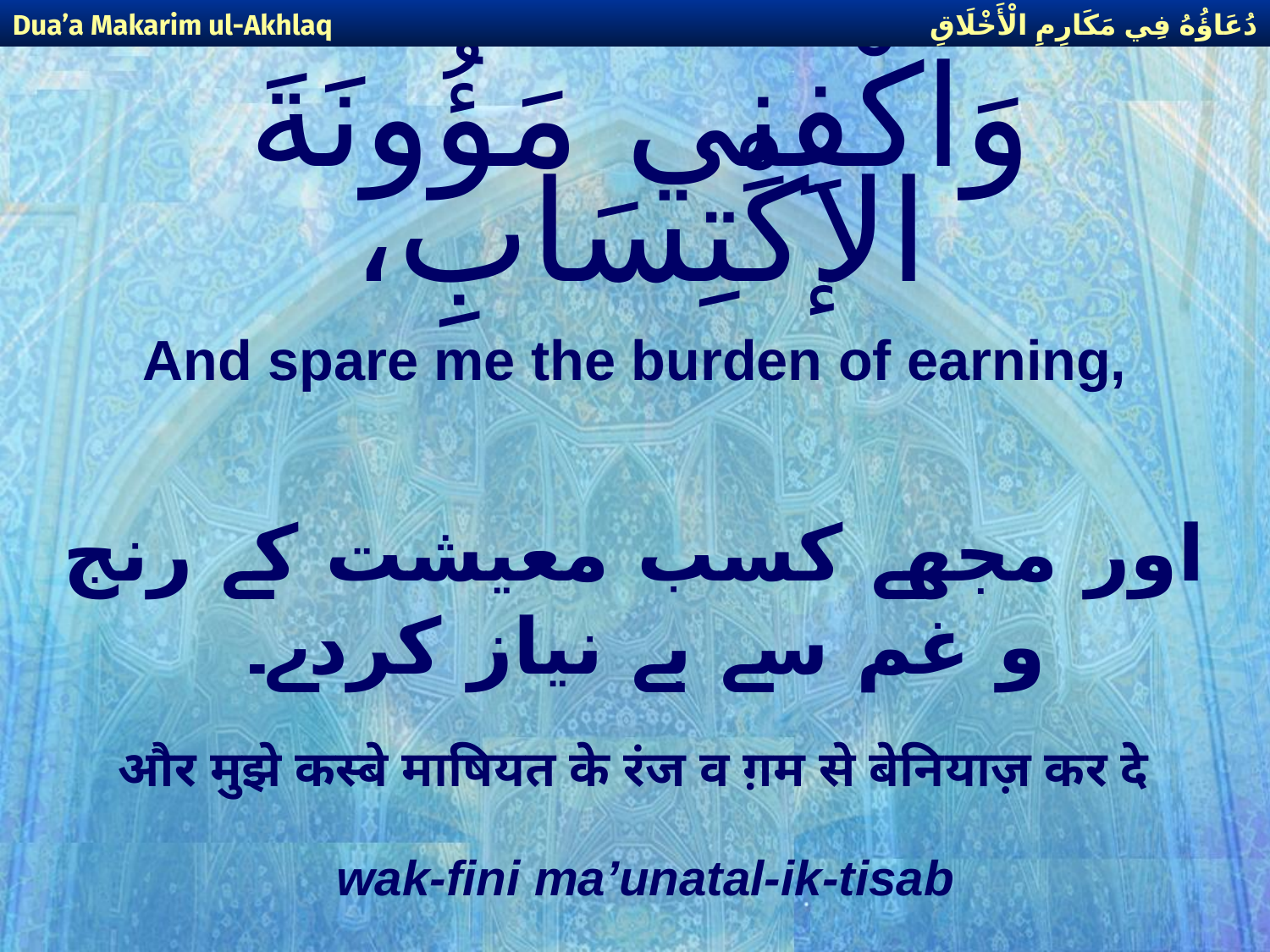

دُعَاؤُهُ فِي مَكَارِمِ الْأَخْلَاقِ
Dua’a Makarim ul-Akhlaq
# وَاكْفِنِي مَؤُونَةَ الإكْتِسَابِ،
And spare me the burden of earning,
اور مجھے كسب معیشت كے رنج و غم سے بے نیاز كردے۔
और मुझे कस्बे माषियत के रंज व ग़म से बेनियाज़ कर दे
wak-fini ma’unatal-ik-tisab